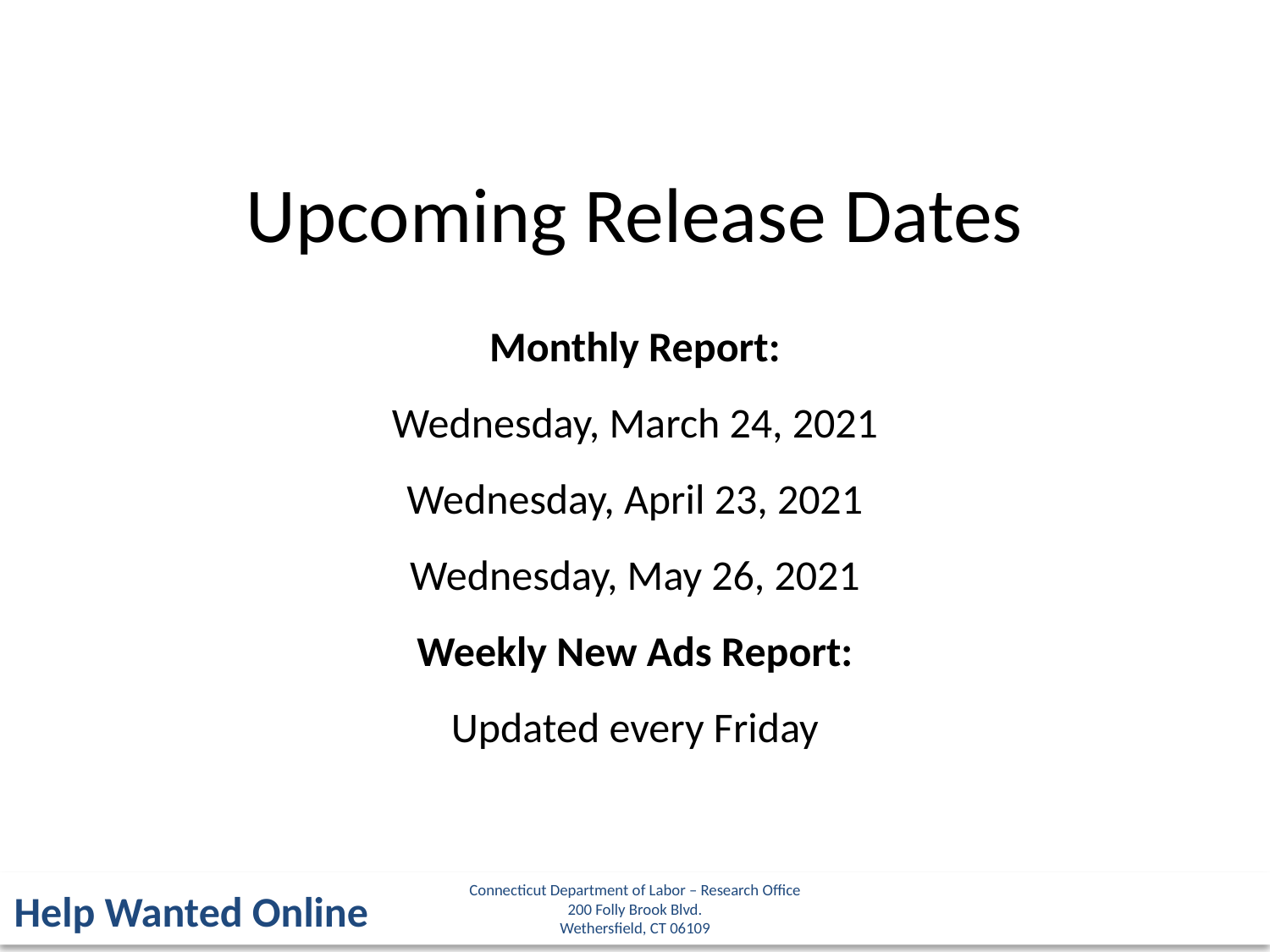

Upcoming Release Dates

Monthly Report:
Wednesday, March 24, 2021
Wednesday, April 23, 2021
Wednesday, May 26, 2021
Weekly New Ads Report:
Updated every Friday
Connecticut Department of Labor – Research Office
200 Folly Brook Blvd.
Wethersfield, CT 06109
Help Wanted Online
3